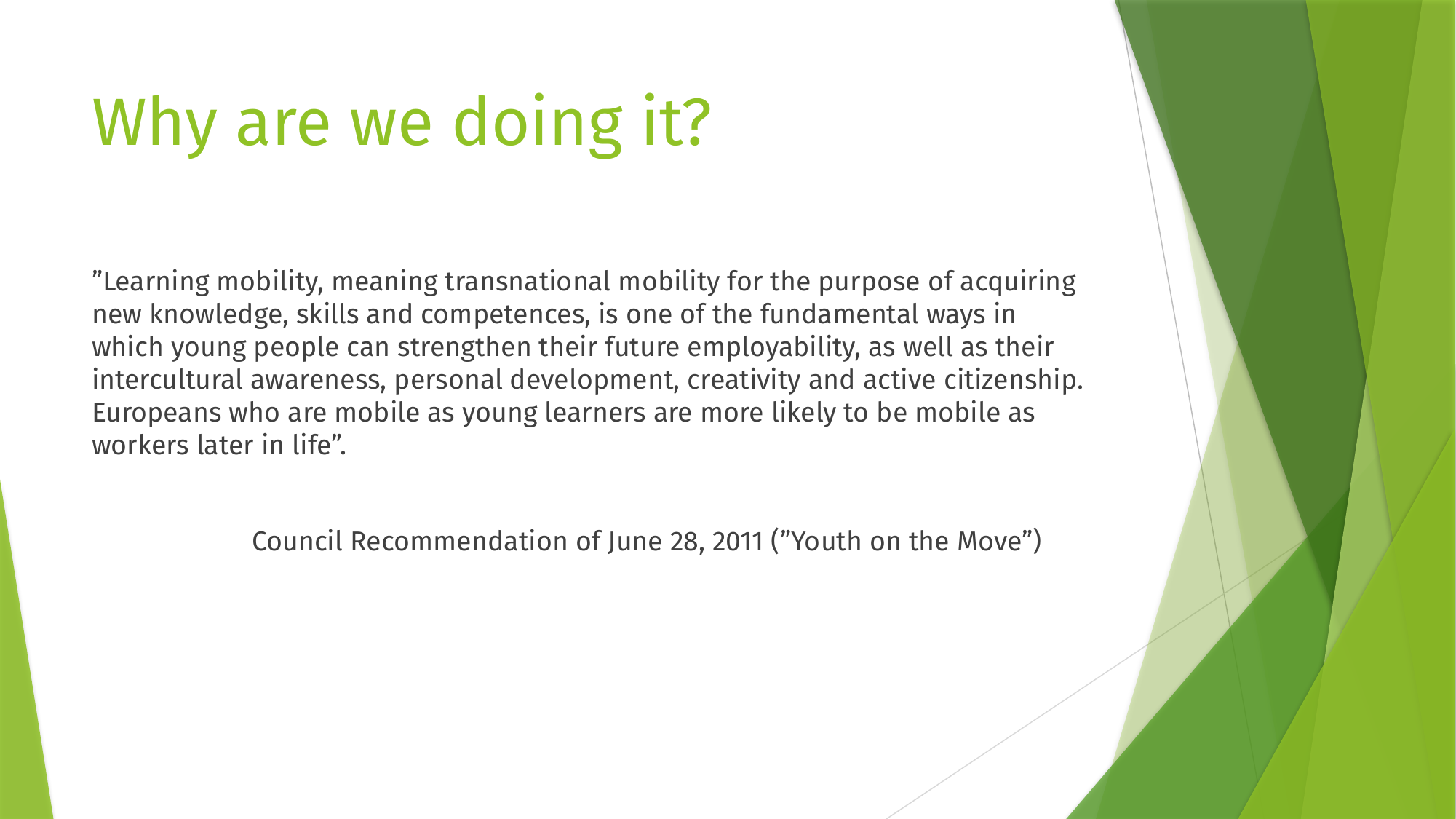

# Why are we doing it?
”Learning mobility, meaning transnational mobility for the purpose of acquiring new knowledge, skills and competences, is one of the fundamental ways in which young people can strengthen their future employability, as well as their intercultural awareness, personal development, creativity and active citizenship. Europeans who are mobile as young learners are more likely to be mobile as workers later in life”.

                      Council Recommendation of June 28, 2011 (”Youth on the Move”)